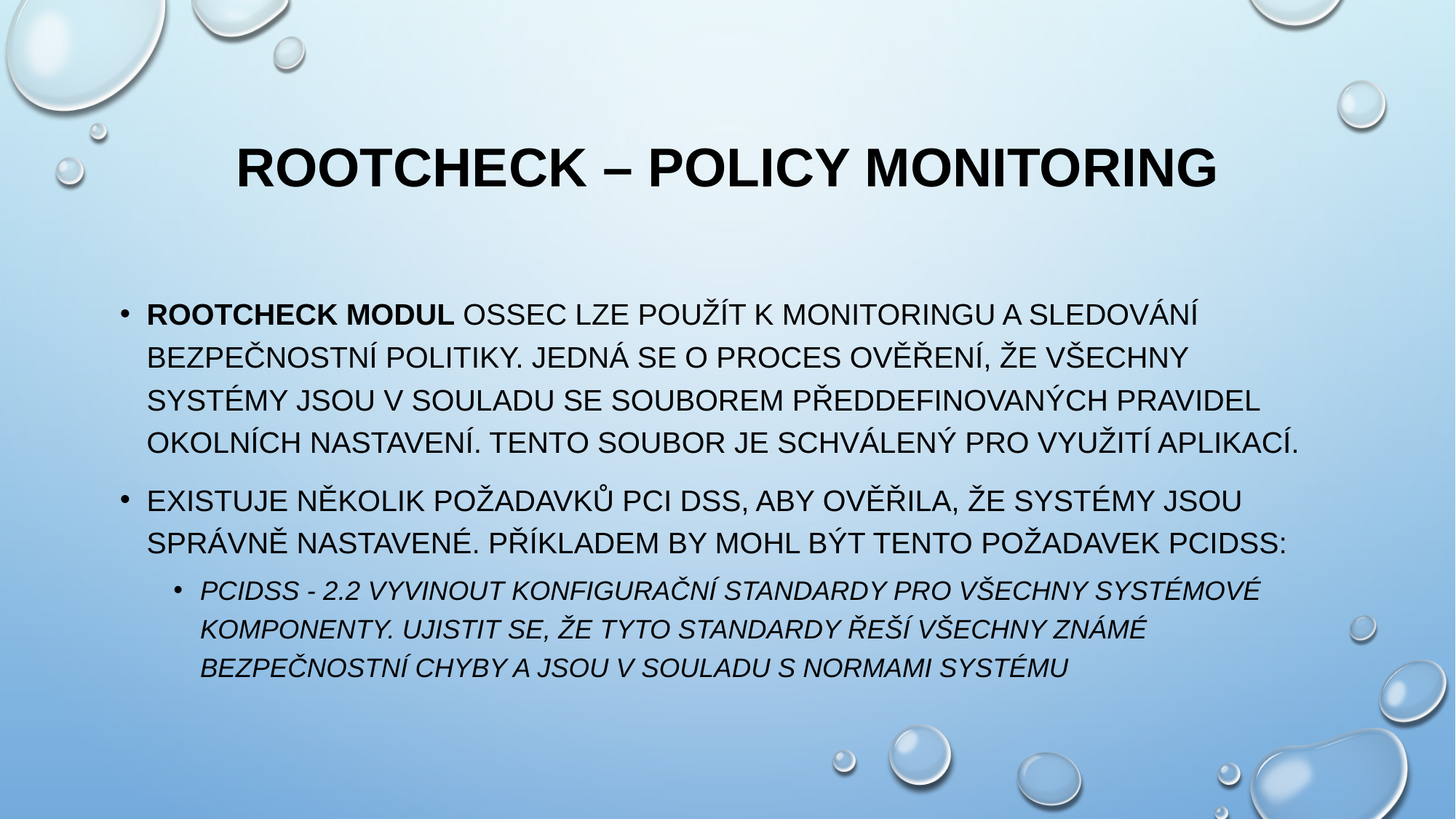

# Rootcheck – Policy monitoring
Rootcheck modul OSSEC lze použít k Monitoringu a sledování bezpečnostní politiky. Jedná se o proces ověření, že všechny systémy jsou v souladu se souborem předdefinovaných pravidel okolních nastavení. Tento soubor je schválený pro využití aplikací.
Existuje několik požadavků PCI DSS, aby ověřila, že systémy jsou správně nastavené. Příkladem by mohl být tento požadavek PCIDSS:
PCIDSS - 2.2 Vyvinout konfigurační standardy pro všechny systémové komponenty. Ujistit se, že tyto standardy řeší všechny známé bezpečnostní chyby a jsou v souladu s normami systémU